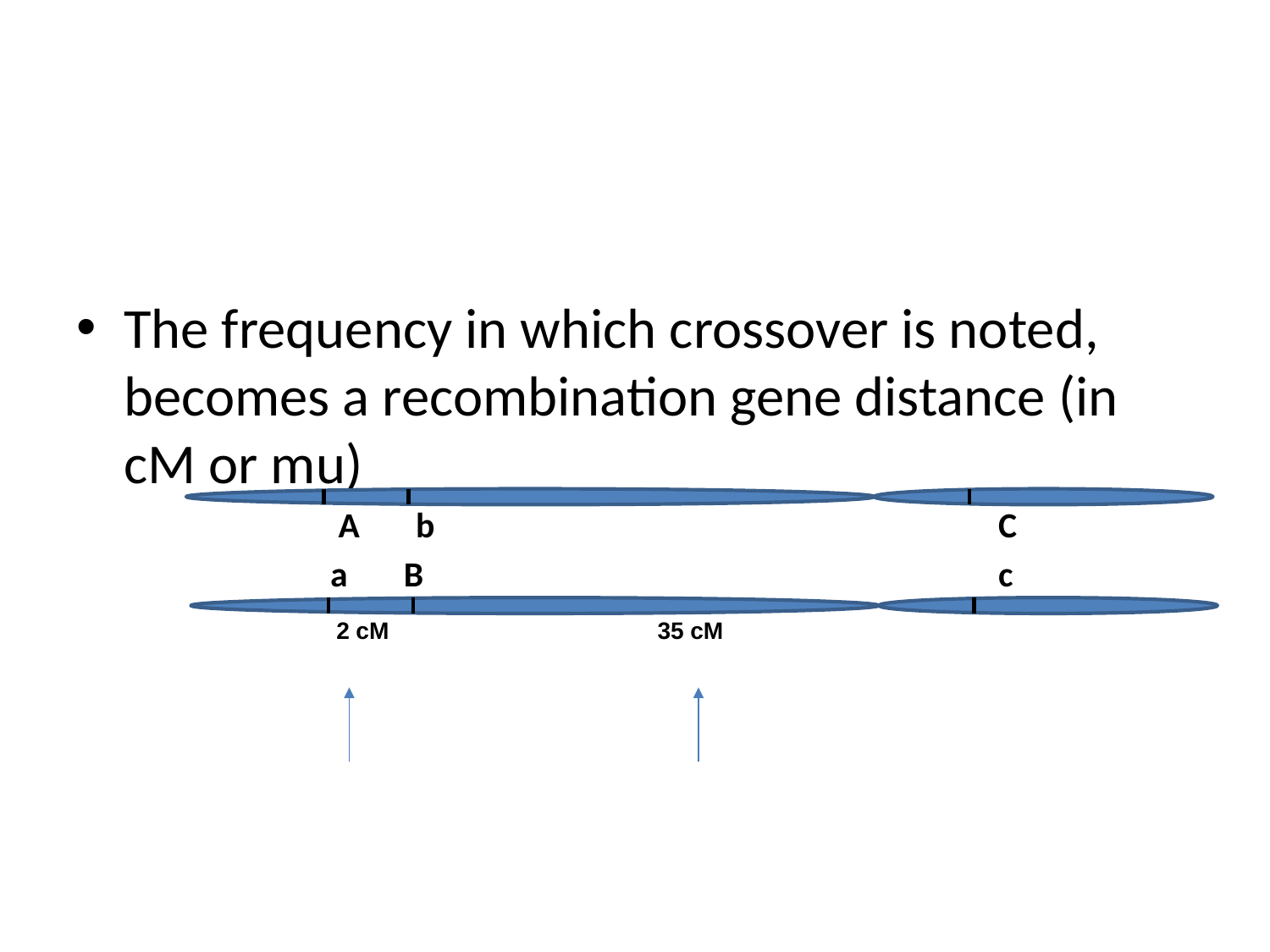

#
The frequency in which crossover is noted, becomes a recombination gene distance (in cM or mu)
 A       b				                C
a       B				                c

2 cM
35 cM